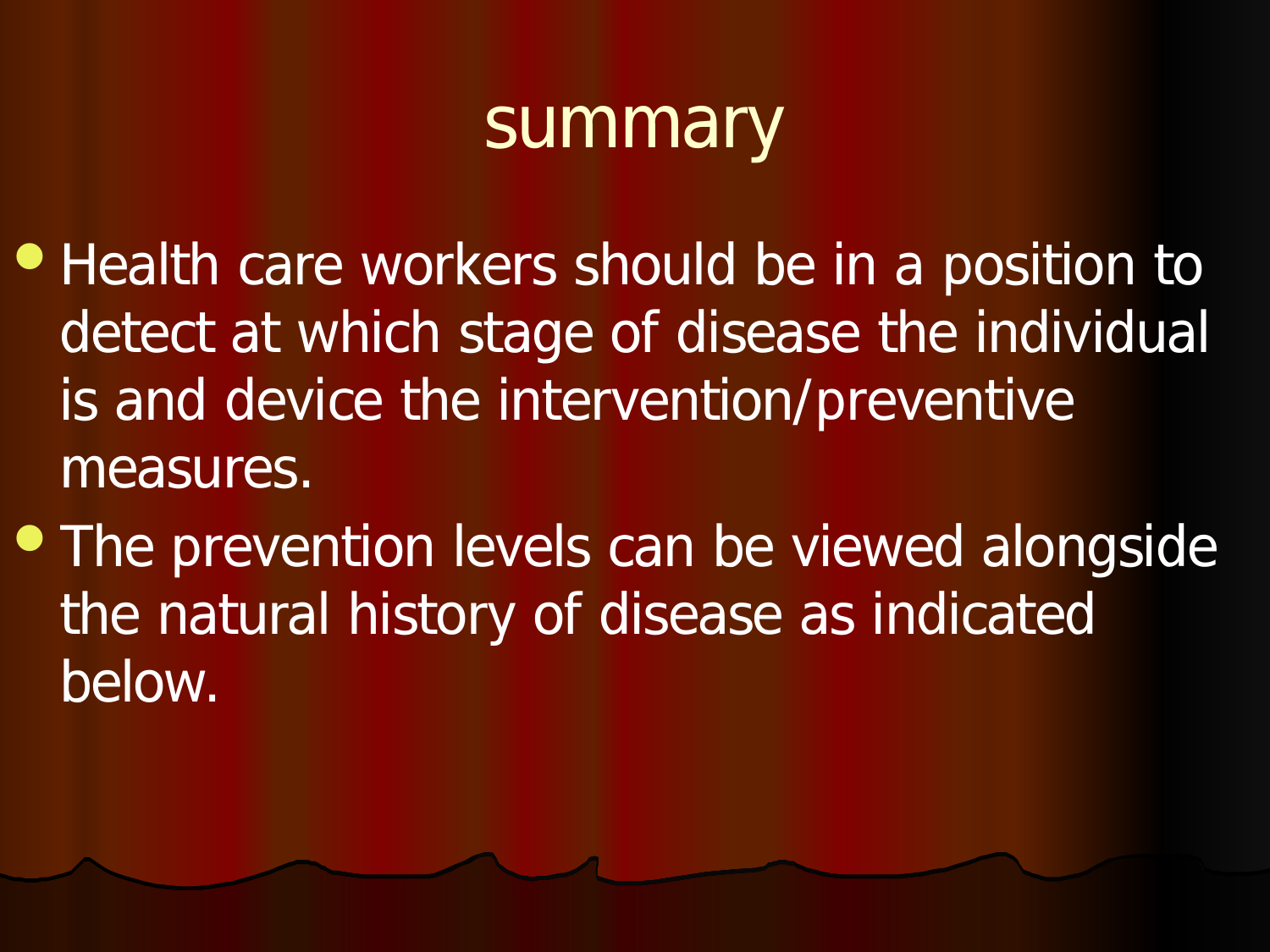

# summary
Health care workers should be in a position to detect at which stage of disease the individual is and device the intervention/preventive measures.
The prevention levels can be viewed alongside the natural history of disease as indicated below.